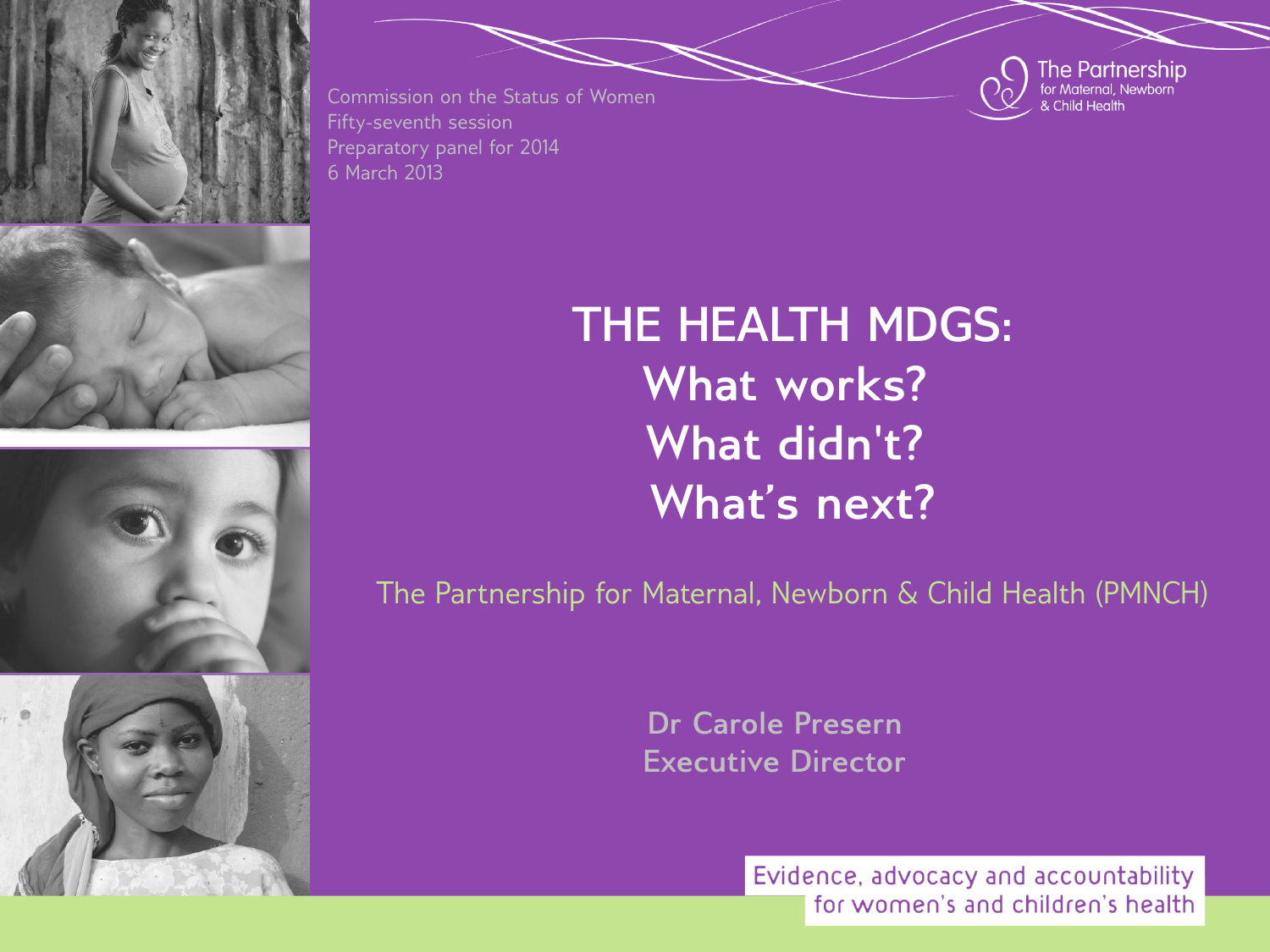

Commission on the Status of Women
Fifty-seventh session
Preparatory panel for 2014
6 March 2013
THE HEALTH MDGS:
What works?
What didn't?
What’s next?
The Partnership for Maternal, Newborn & Child Health (PMNCH)
Dr Carole Presern
Executive Director